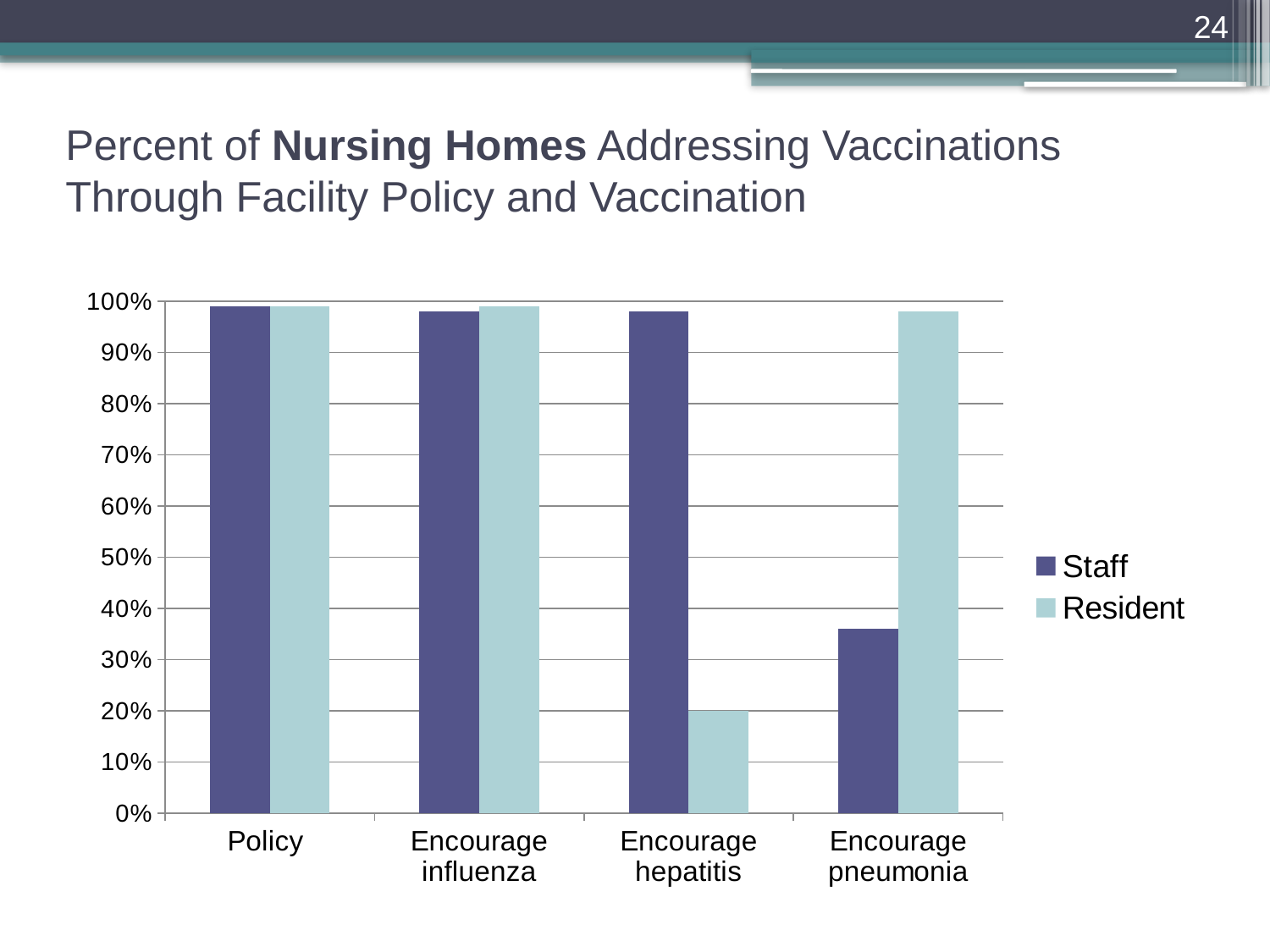

24
# Percent of Nursing Homes Addressing Vaccinations Through Facility Policy and Vaccination

### Chart

| Category | Staff | Resident |
|---|---|---|
| Policy  | 0.99 | 0.99 |
| Encourage influenza | 0.98 | 0.99 |
| Encourage hepatitis | 0.98 | 0.2 |
| Encourage pneumonia | 0.3600000000000003 | 0.98 |